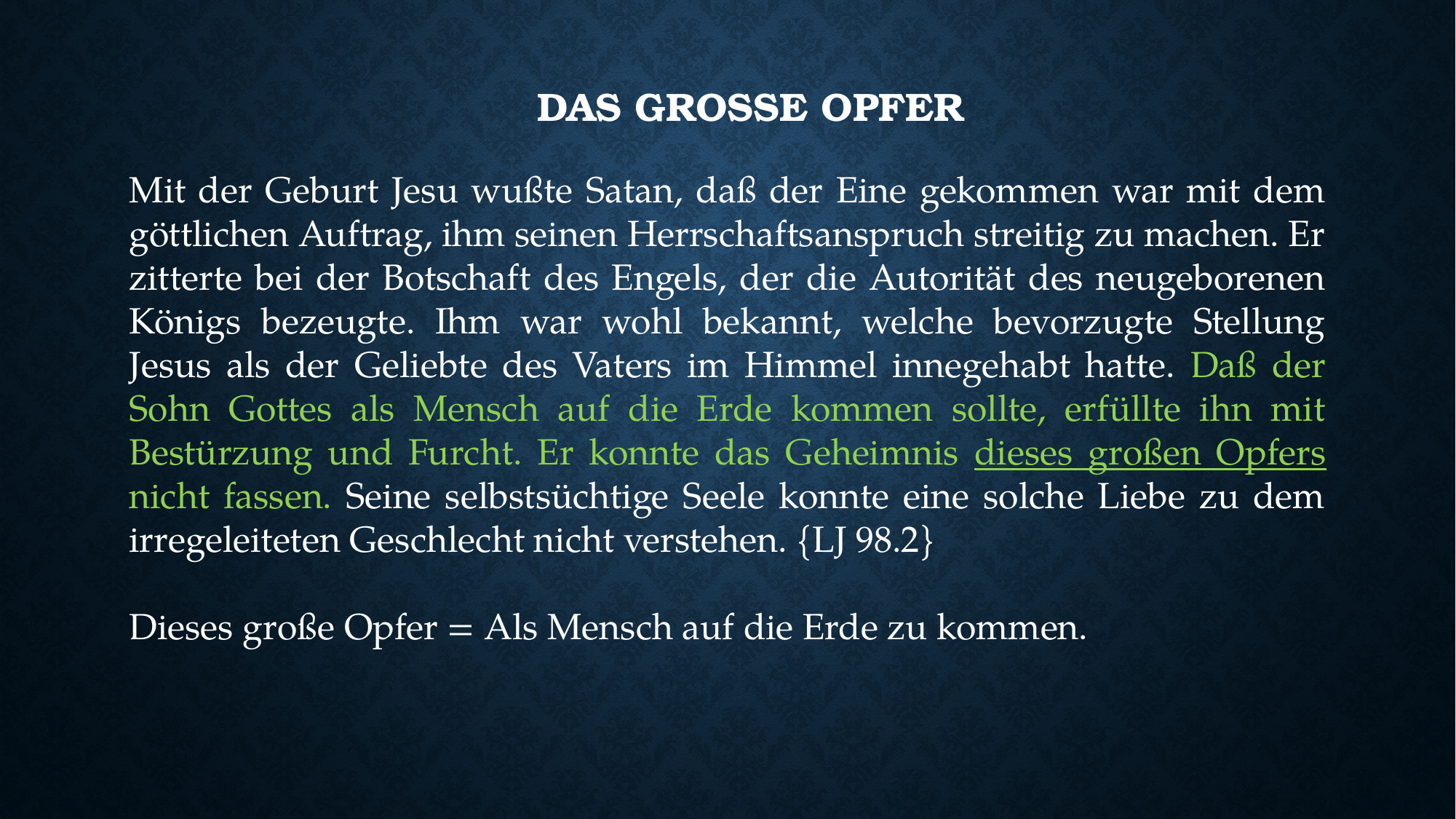

# Das grosse opfer
Mit der Geburt Jesu wußte Satan, daß der Eine gekommen war mit dem göttlichen Auftrag, ihm seinen Herrschaftsanspruch streitig zu machen. Er zitterte bei der Botschaft des Engels, der die Autorität des neugeborenen Königs bezeugte. Ihm war wohl bekannt, welche bevorzugte Stellung Jesus als der Geliebte des Vaters im Himmel innegehabt hatte. Daß der Sohn Gottes als Mensch auf die Erde kommen sollte, erfüllte ihn mit Bestürzung und Furcht. Er konnte das Geheimnis dieses großen Opfers nicht fassen. Seine selbstsüchtige Seele konnte eine solche Liebe zu dem irregeleiteten Geschlecht nicht verstehen. {LJ 98.2}

Dieses große Opfer = Als Mensch auf die Erde zu kommen.